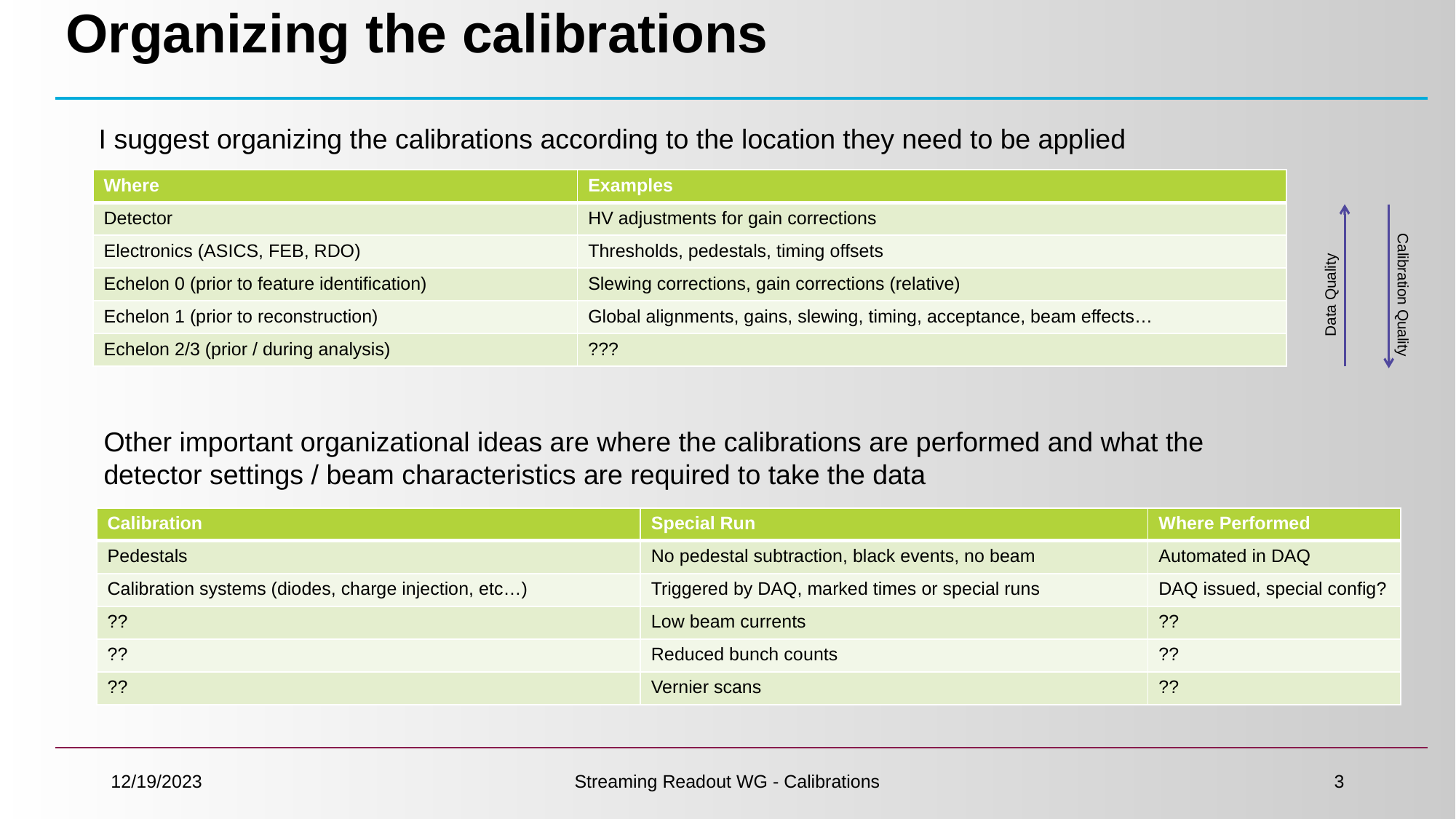

# Organizing the calibrations
I suggest organizing the calibrations according to the location they need to be applied
| Where | Examples |
| --- | --- |
| Detector | HV adjustments for gain corrections |
| Electronics (ASICS, FEB, RDO) | Thresholds, pedestals, timing offsets |
| Echelon 0 (prior to feature identification) | Slewing corrections, gain corrections (relative) |
| Echelon 1 (prior to reconstruction) | Global alignments, gains, slewing, timing, acceptance, beam effects… |
| Echelon 2/3 (prior / during analysis) | ??? |
Data Quality
Calibration Quality
Other important organizational ideas are where the calibrations are performed and what the detector settings / beam characteristics are required to take the data
| Calibration | Special Run | Where Performed |
| --- | --- | --- |
| Pedestals | No pedestal subtraction, black events, no beam | Automated in DAQ |
| Calibration systems (diodes, charge injection, etc…) | Triggered by DAQ, marked times or special runs | DAQ issued, special config? |
| ?? | Low beam currents | ?? |
| ?? | Reduced bunch counts | ?? |
| ?? | Vernier scans | ?? |
12/19/2023
Streaming Readout WG - Calibrations
3